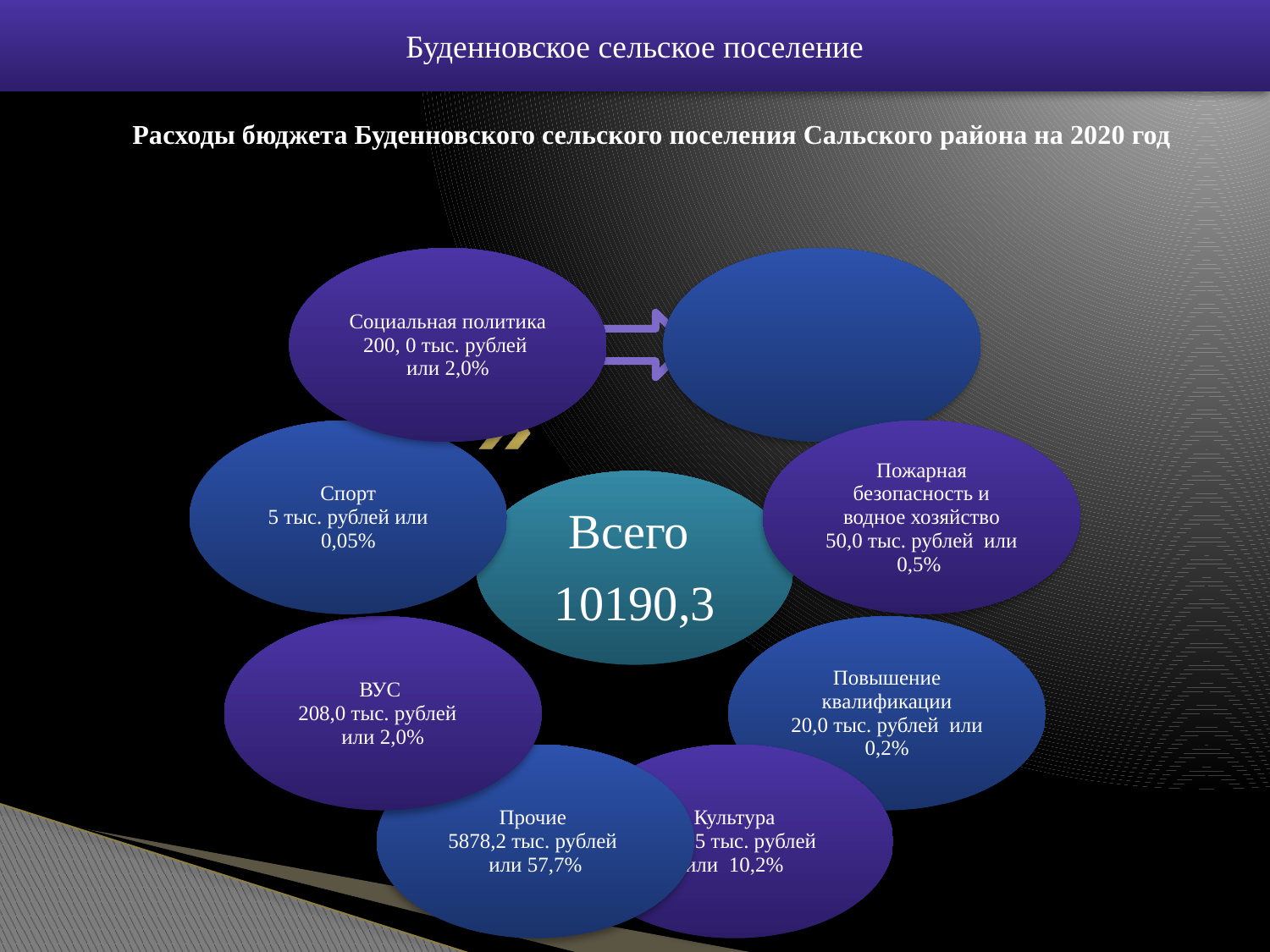

Буденновское сельское поселение
# Расходы бюджета Буденновского сельского поселения Сальского района на 2020 год
Всего
10190,3
Пожарная безопасность и водное хозяйство
50,0 тыс. рублей  или 0,5%
Повышение квалификации
20,0 тыс. рублей  или 0,2%
Культура
1036,5 тыс. рублей  или  10,2%
Прочие
5878,2 тыс. рублей  или 57,7%
ВУС
208,0 тыс. рублей
или 2,0%
Спорт
5 тыс. рублей или 0,05%
Социальная политика
200, 0 тыс. рублей  или 2,0%